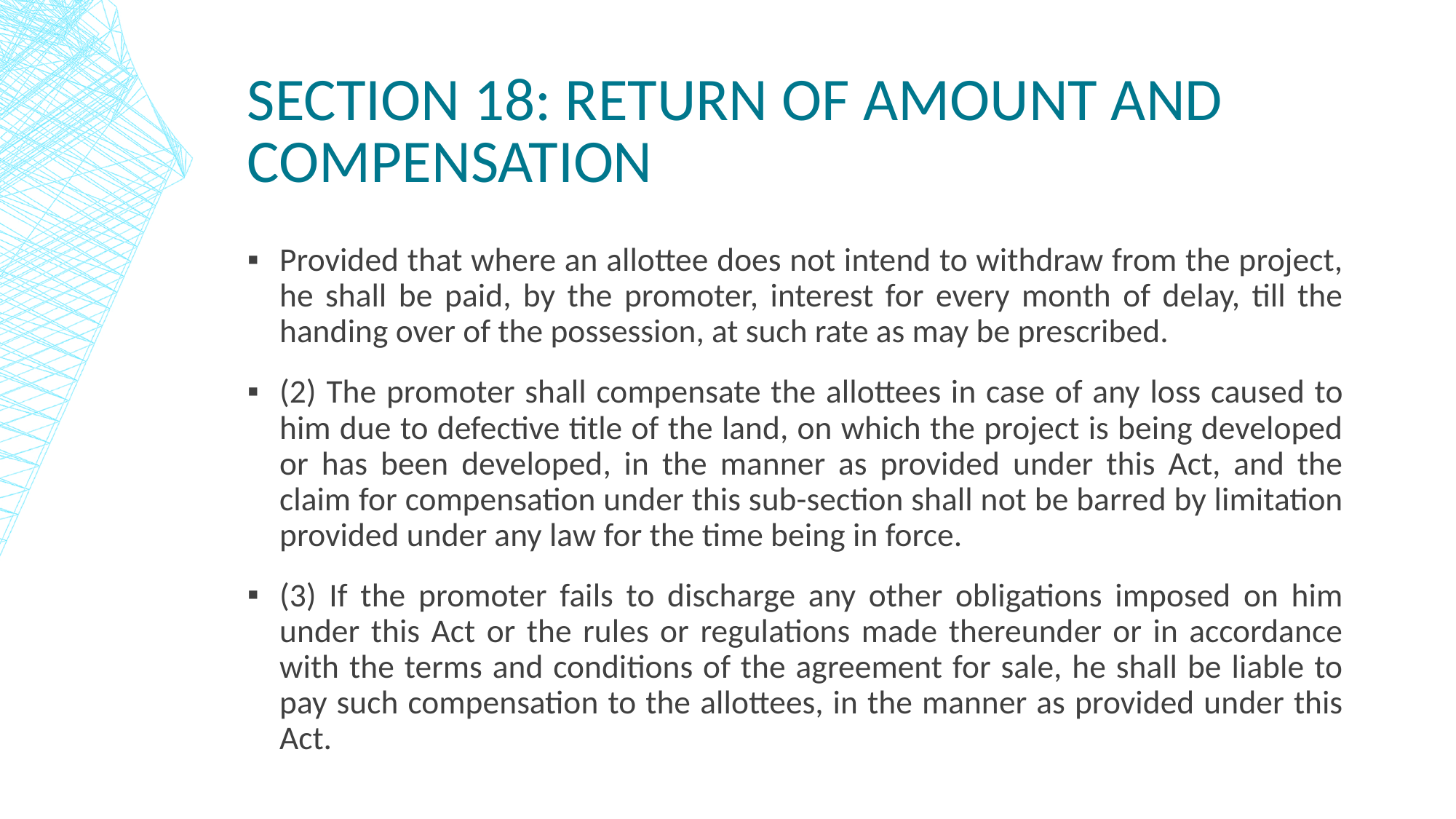

# Section 18: Return of amount and compensation
Provided that where an allottee does not intend to withdraw from the project, he shall be paid, by the promoter, interest for every month of delay, till the handing over of the possession, at such rate as may be prescribed.
(2) The promoter shall compensate the allottees in case of any loss caused to him due to defective title of the land, on which the project is being developed or has been developed, in the manner as provided under this Act, and the claim for compensation under this sub-section shall not be barred by limitation provided under any law for the time being in force.
(3) If the promoter fails to discharge any other obligations imposed on him under this Act or the rules or regulations made thereunder or in accordance with the terms and conditions of the agreement for sale, he shall be liable to pay such compensation to the allottees, in the manner as provided under this Act.